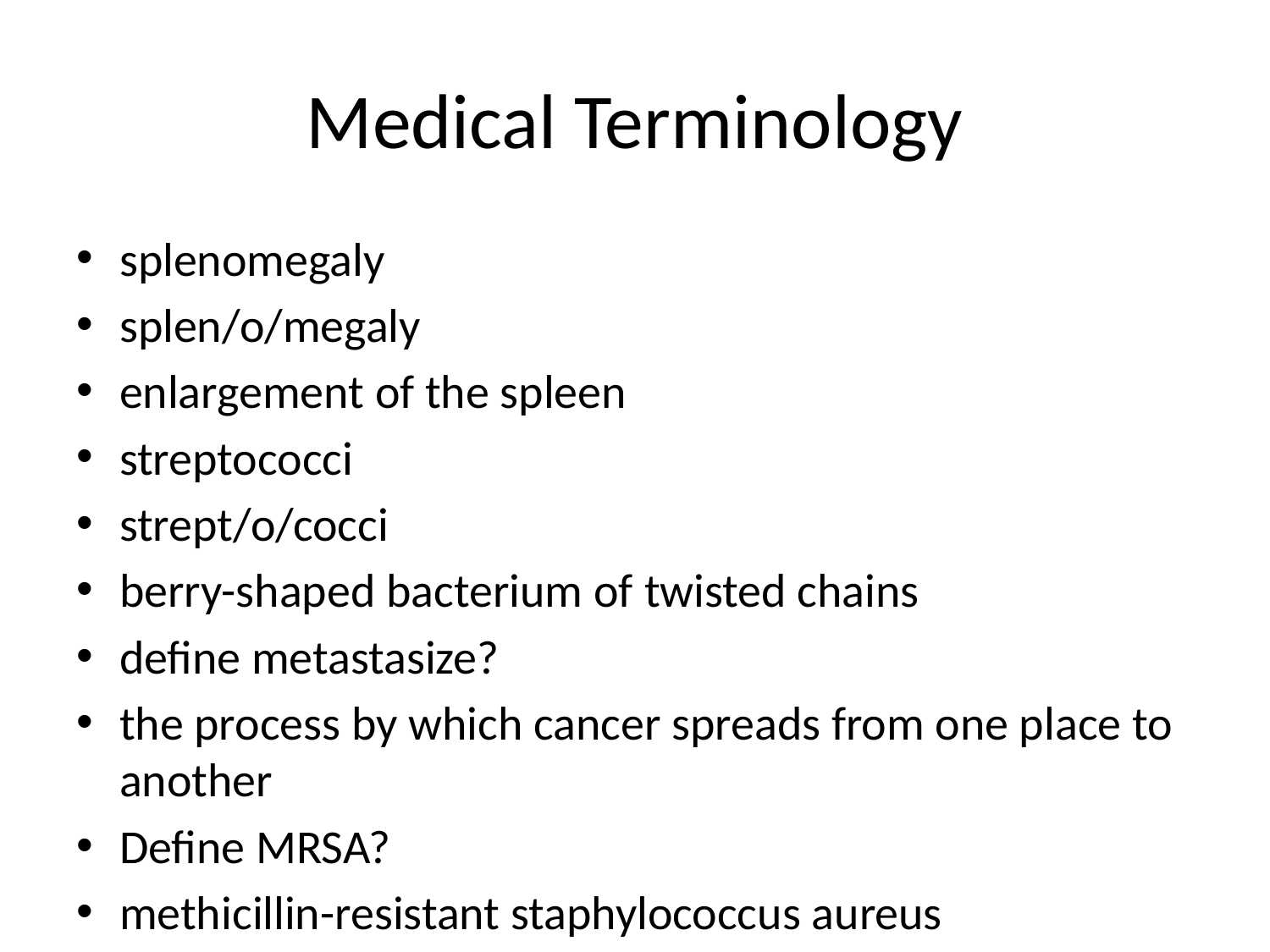

# Medical Terminology
splenomegaly
splen/o/megaly
enlargement of the spleen
streptococci
strept/o/cocci
berry-shaped bacterium of twisted chains
define metastasize?
the process by which cancer spreads from one place to another
Define MRSA?
methicillin-resistant staphylococcus aureus